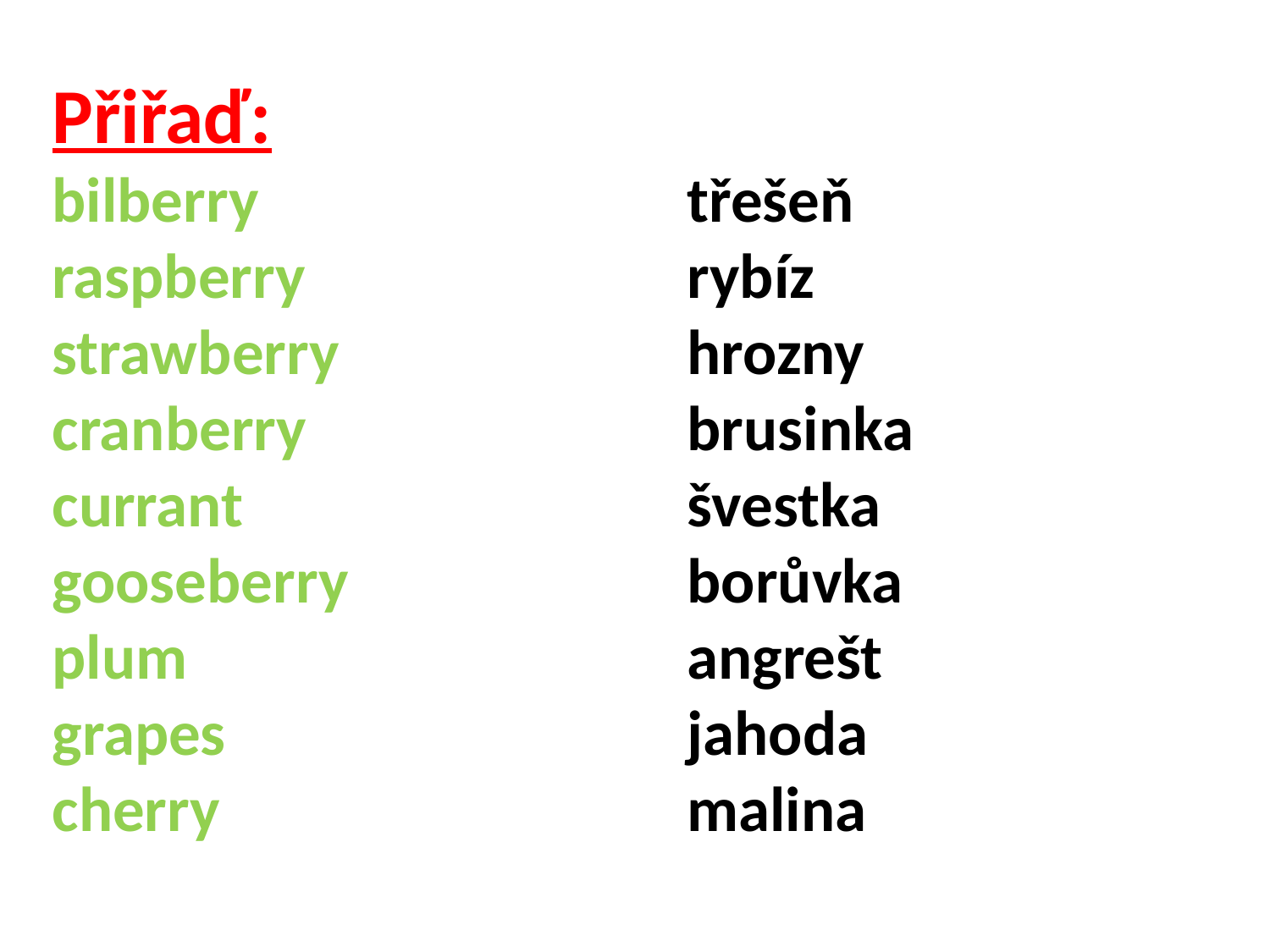

Přiřaď:
bilberry				třešeň
raspberry				rybíz
strawberry			hrozny
cranberry			brusinka
currant				švestka
gooseberry			borůvka
plum				angrešt
grapes				jahoda
cherry				malina